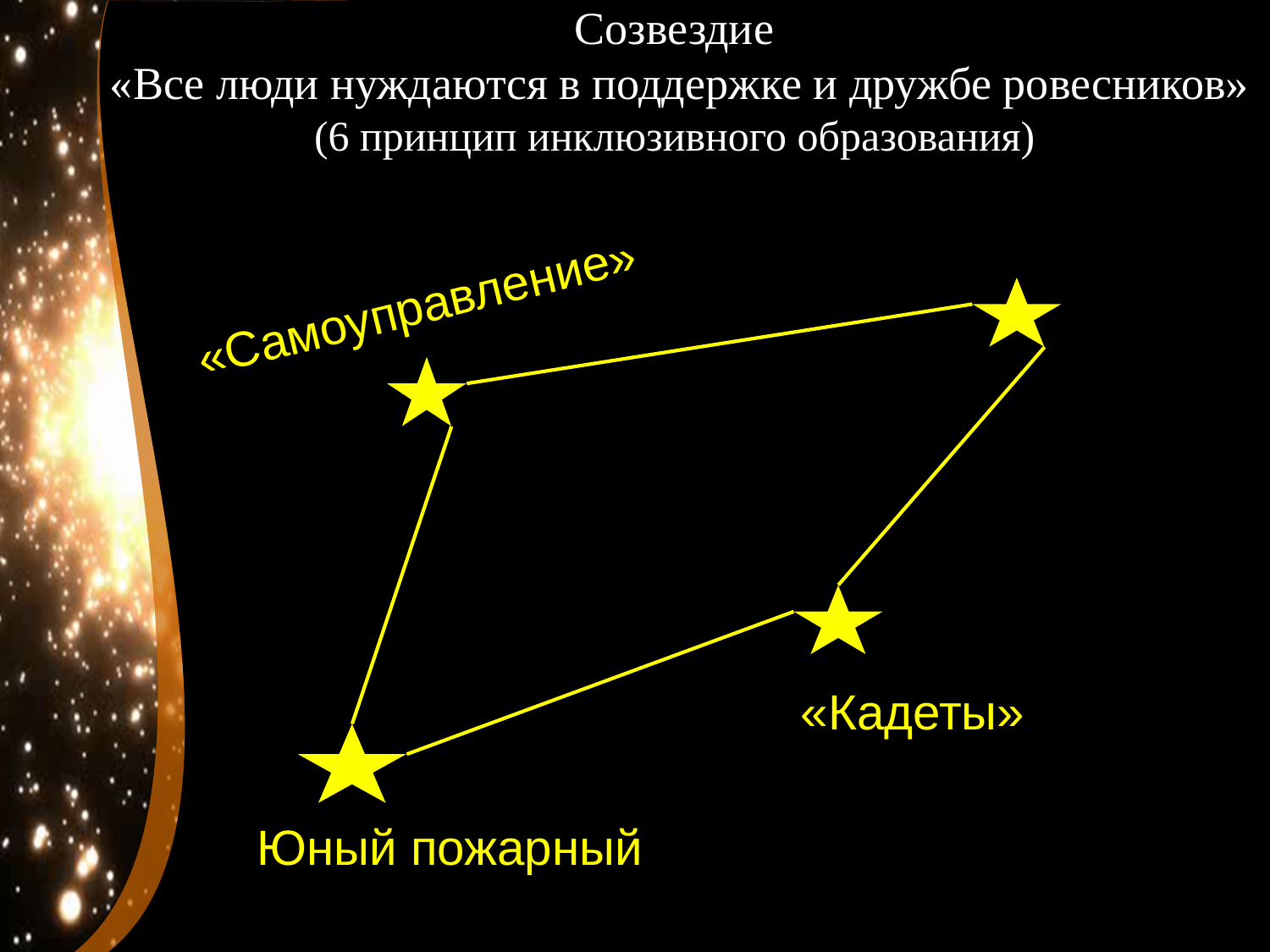

Созвездие
«Все люди нуждаются в поддержке и дружбе ровесников»
(6 принцип инклюзивного образования)
«Самоуправление»

«Кадеты»

Юный пожарный